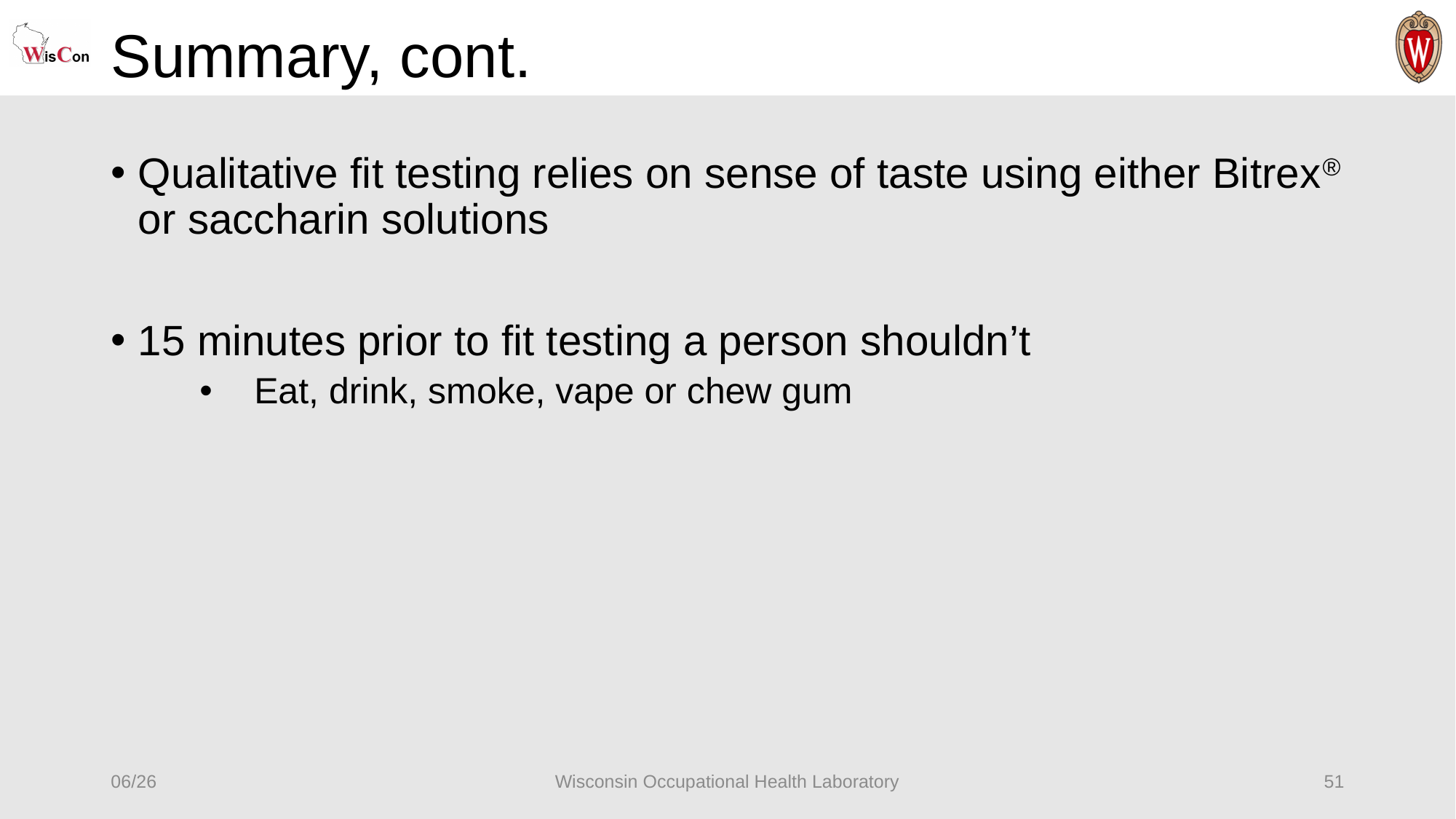

# Summary, cont.
Qualitative fit testing relies on sense of taste using either Bitrex® or saccharin solutions

15 minutes prior to fit testing a person shouldn’t
Eat, drink, smoke, vape or chew gum

06/26
Wisconsin Occupational Health Laboratory
51